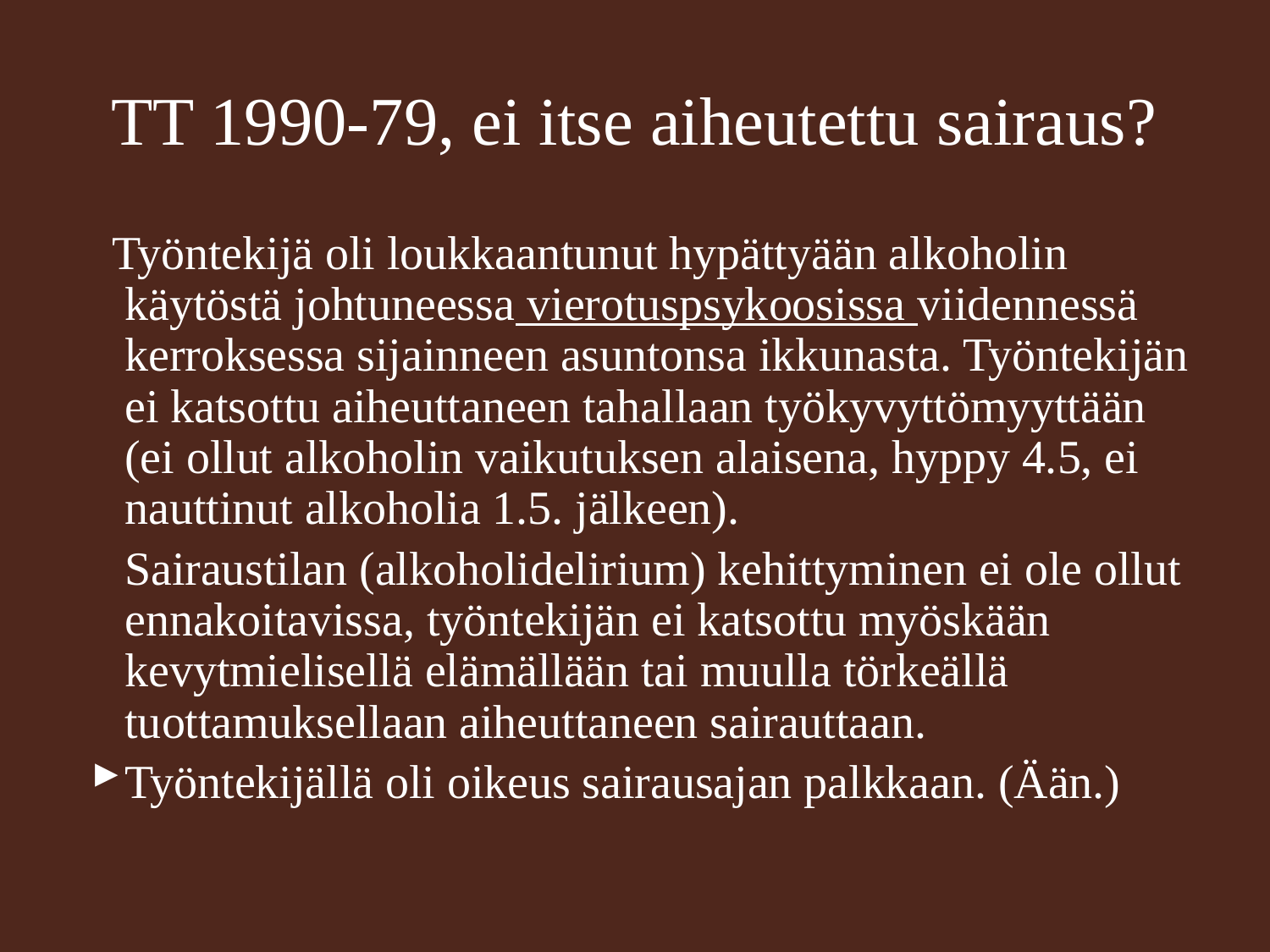

# TT 1990-79, ei itse aiheutettu sairaus?
  Työntekijä oli loukkaantunut hypättyään alkoholin käytöstä johtuneessa vierotuspsykoosissa viidennessä kerroksessa sijainneen asuntonsa ikkunasta. Työntekijän ei katsottu aiheuttaneen tahallaan työkyvyttömyyttään (ei ollut alkoholin vaikutuksen alaisena, hyppy 4.5, ei nauttinut alkoholia 1.5. jälkeen).
	Sairaustilan (alkoholidelirium) kehittyminen ei ole ollut ennakoitavissa, työntekijän ei katsottu myöskään kevytmielisellä elämällään tai muulla törkeällä tuottamuksellaan aiheuttaneen sairauttaan.
Työntekijällä oli oikeus sairausajan palkkaan. (Ään.)